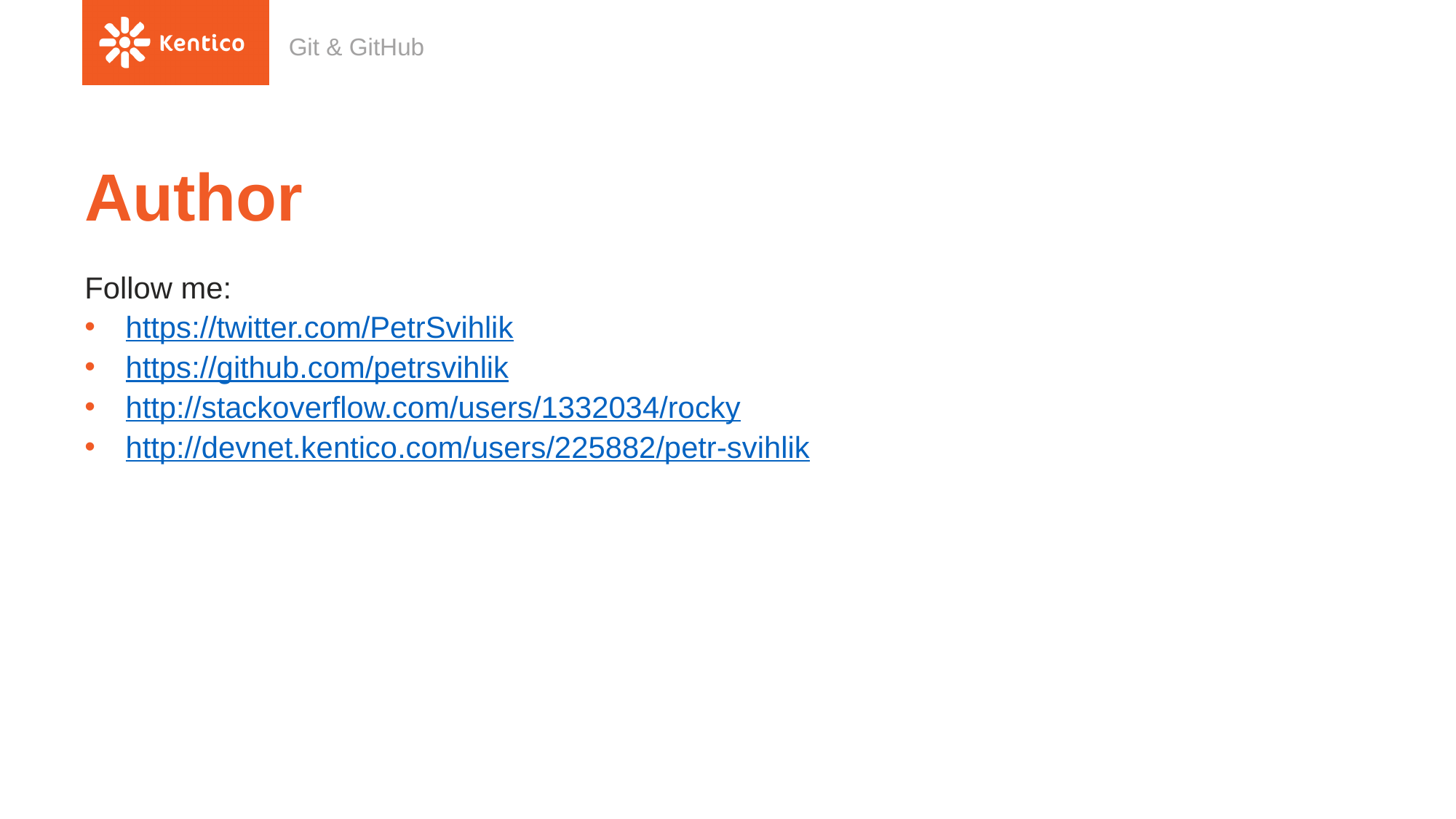

Git & GitHub

# Author
Follow me:
https://twitter.com/PetrSvihlik
https://github.com/petrsvihlik
http://stackoverflow.com/users/1332034/rocky
http://devnet.kentico.com/users/225882/petr-svihlik